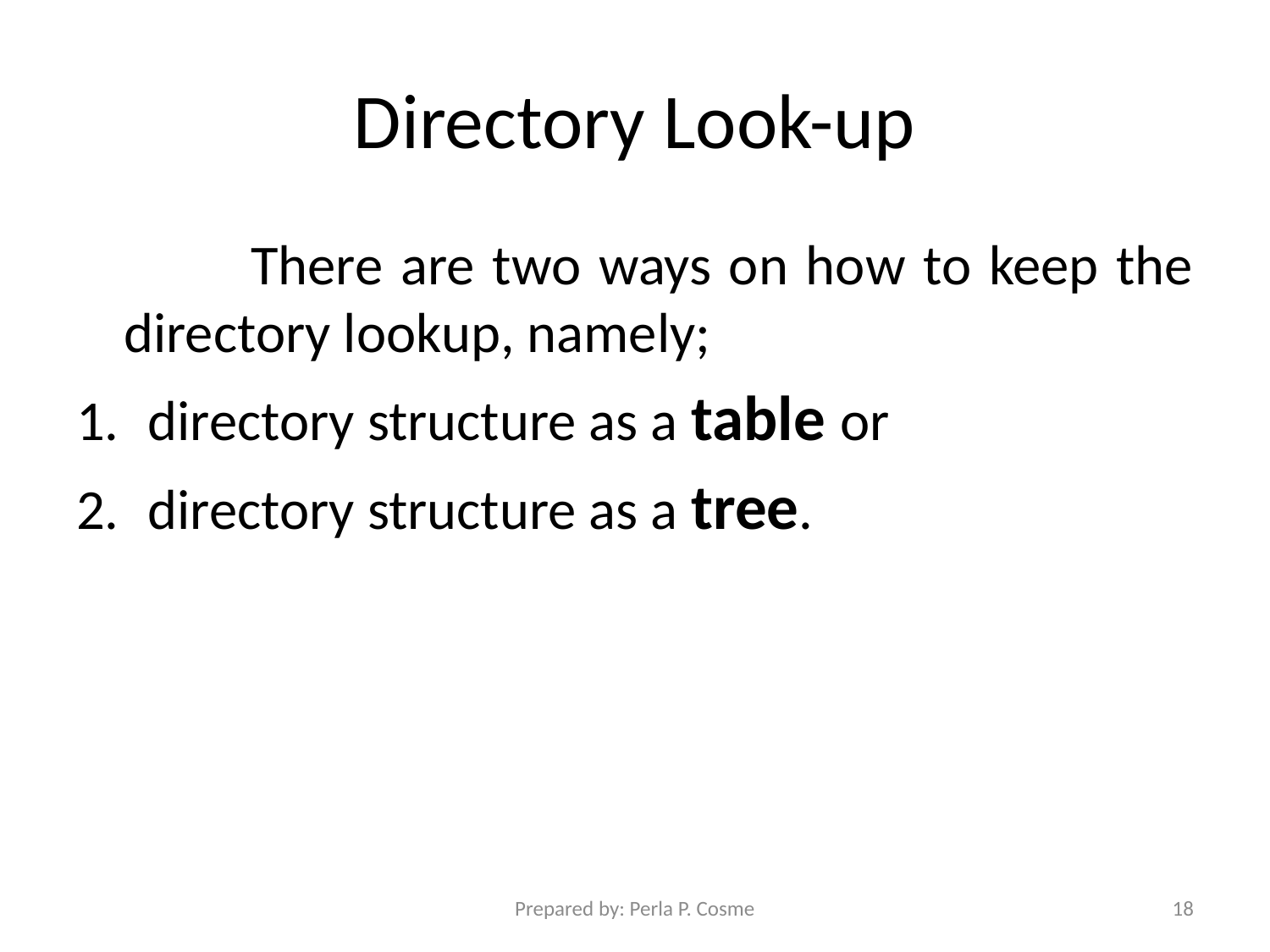

# Directory Look-up
		There are two ways on how to keep the directory lookup, namely;
directory structure as a table or
directory structure as a tree.

Prepared by: Perla P. Cosme
18